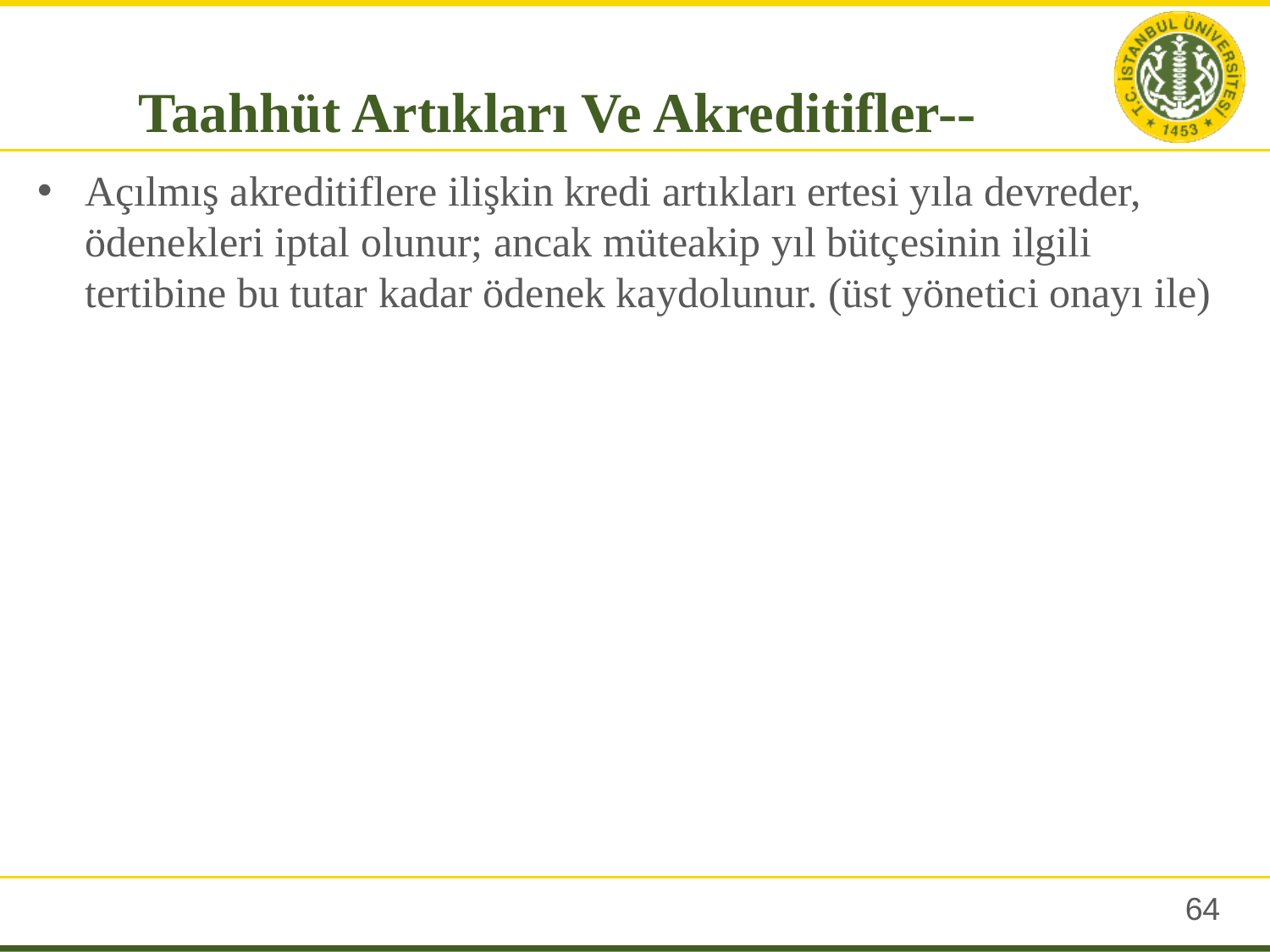

Taahhüt Artıkları Ve Akreditifler--
Açılmış akreditiflere ilişkin kredi artıkları ertesi yıla devreder, ödenekleri iptal olunur; ancak müteakip yıl bütçesinin ilgili tertibine bu tutar kadar ödenek kaydolunur. (üst yönetici onayı ile)
64